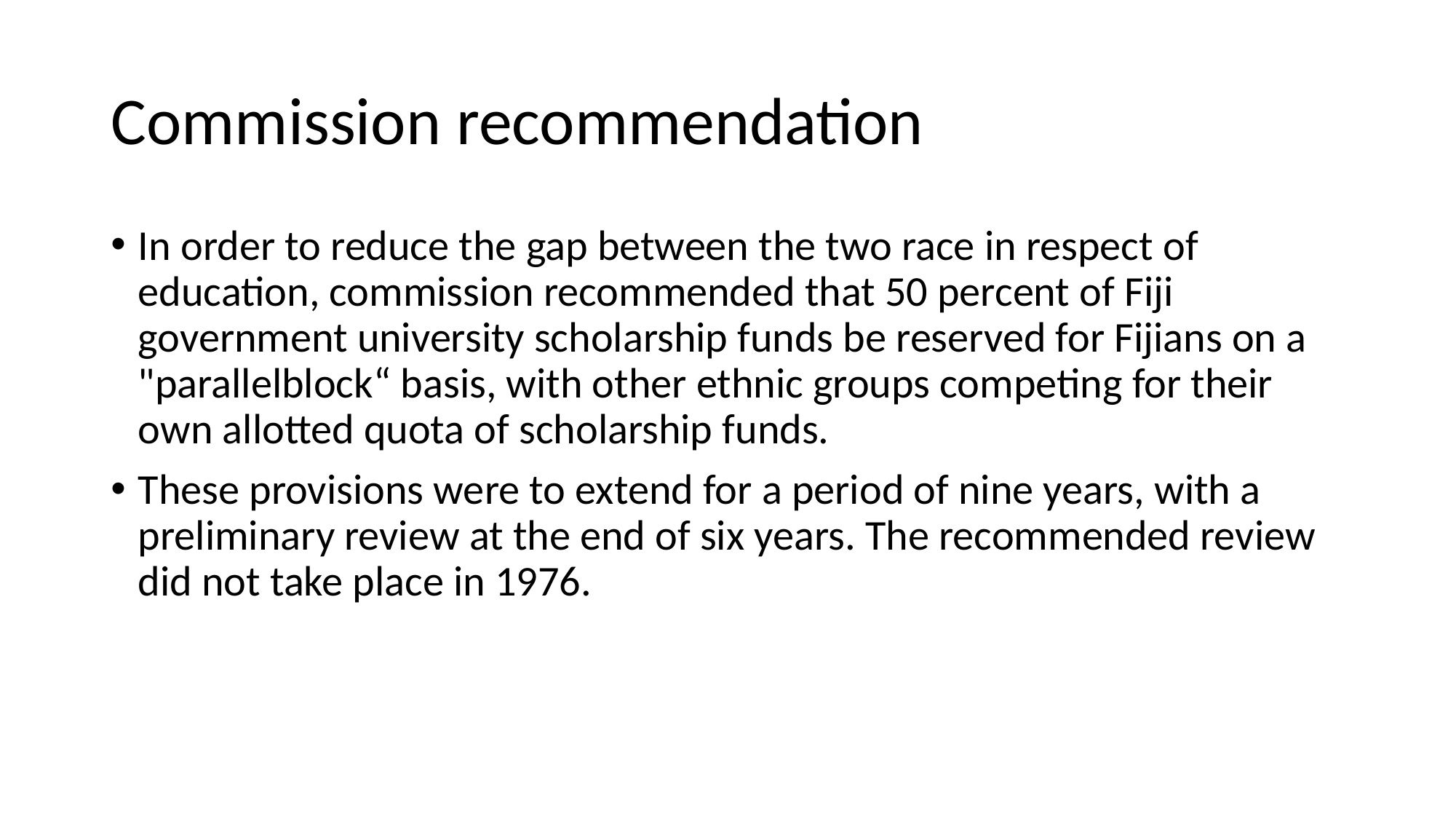

# Commission recommendation
In order to reduce the gap between the two race in respect of education, commission recommended that 50 percent of Fiji government university scholarship funds be reserved for Fijians on a "parallelblock“ basis, with other ethnic groups competing for their own allotted quota of scholarship funds.
These provisions were to extend for a period of nine years, with a preliminary review at the end of six years. The recommended review did not take place in 1976.